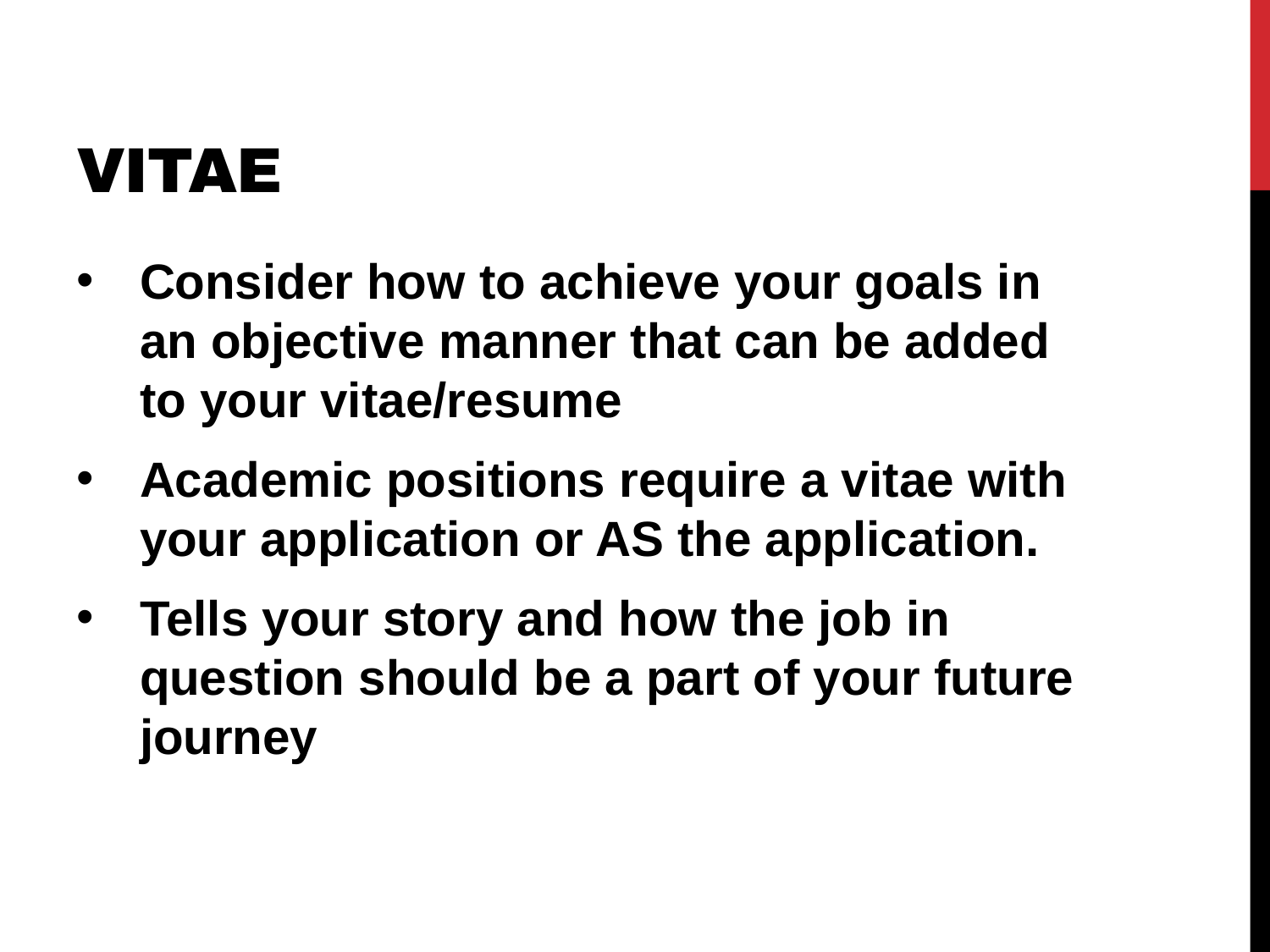

# Vitae
Consider how to achieve your goals in an objective manner that can be added to your vitae/resume
Academic positions require a vitae with your application or AS the application.
Tells your story and how the job in question should be a part of your future journey